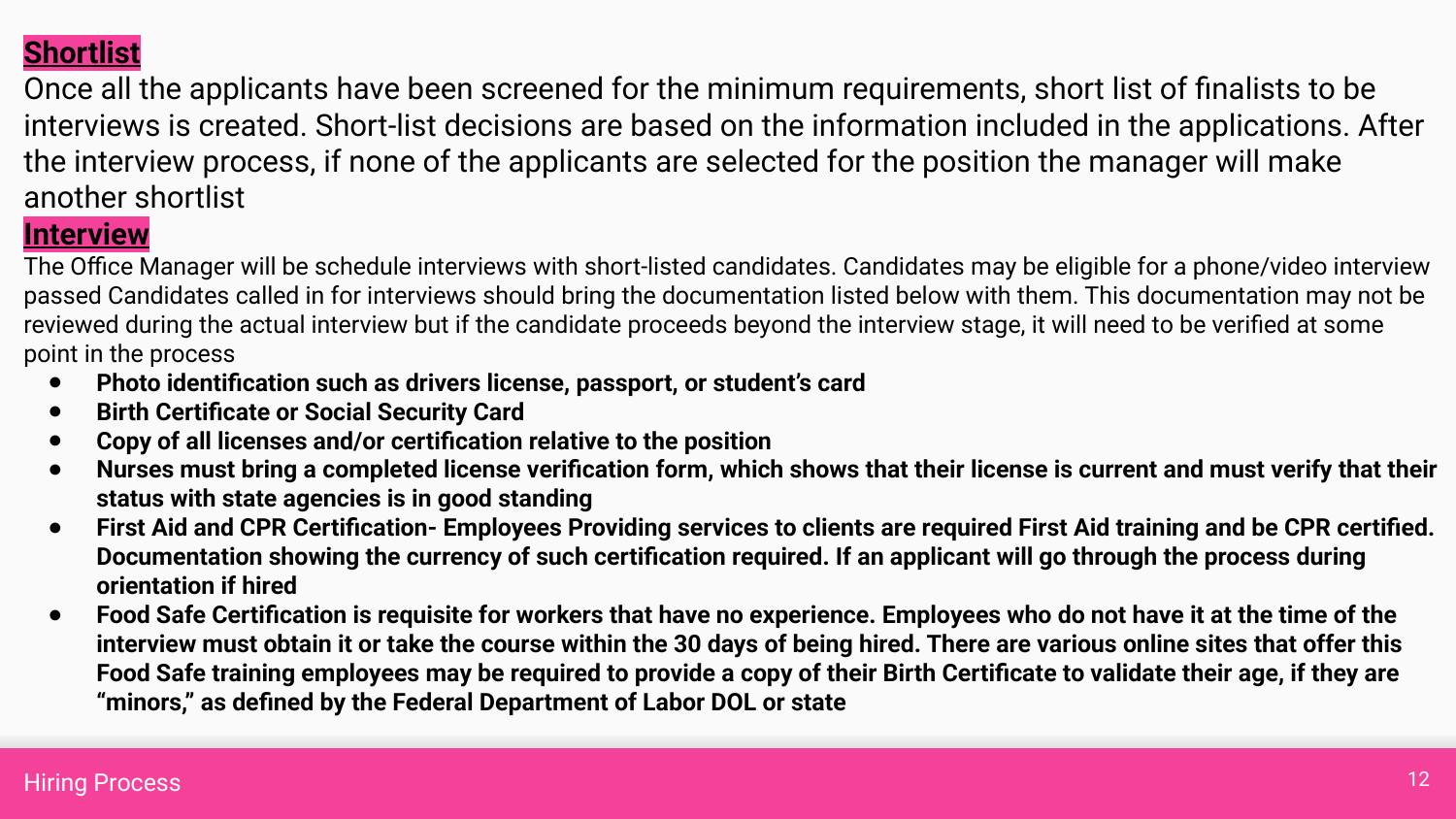

Shortlist
Once all the applicants have been screened for the minimum requirements, short list of finalists to be interviews is created. Short-list decisions are based on the information included in the applications. After the interview process, if none of the applicants are selected for the position the manager will make another shortlist
Interview
The Office Manager will be schedule interviews with short-listed candidates. Candidates may be eligible for a phone/video interview passed Candidates called in for interviews should bring the documentation listed below with them. This documentation may not be reviewed during the actual interview but if the candidate proceeds beyond the interview stage, it will need to be verified at some point in the process
Photo identification such as drivers license, passport, or student’s card
Birth Certificate or Social Security Card
Copy of all licenses and/or certification relative to the position
Nurses must bring a completed license verification form, which shows that their license is current and must verify that their status with state agencies is in good standing
First Aid and CPR Certification- Employees Providing services to clients are required First Aid training and be CPR certified. Documentation showing the currency of such certification required. If an applicant will go through the process during orientation if hired
Food Safe Certification is requisite for workers that have no experience. Employees who do not have it at the time of the interview must obtain it or take the course within the 30 days of being hired. There are various online sites that offer this Food Safe training employees may be required to provide a copy of their Birth Certificate to validate their age, if they are “minors,” as defined by the Federal Department of Labor DOL or state
12
Hiring Process